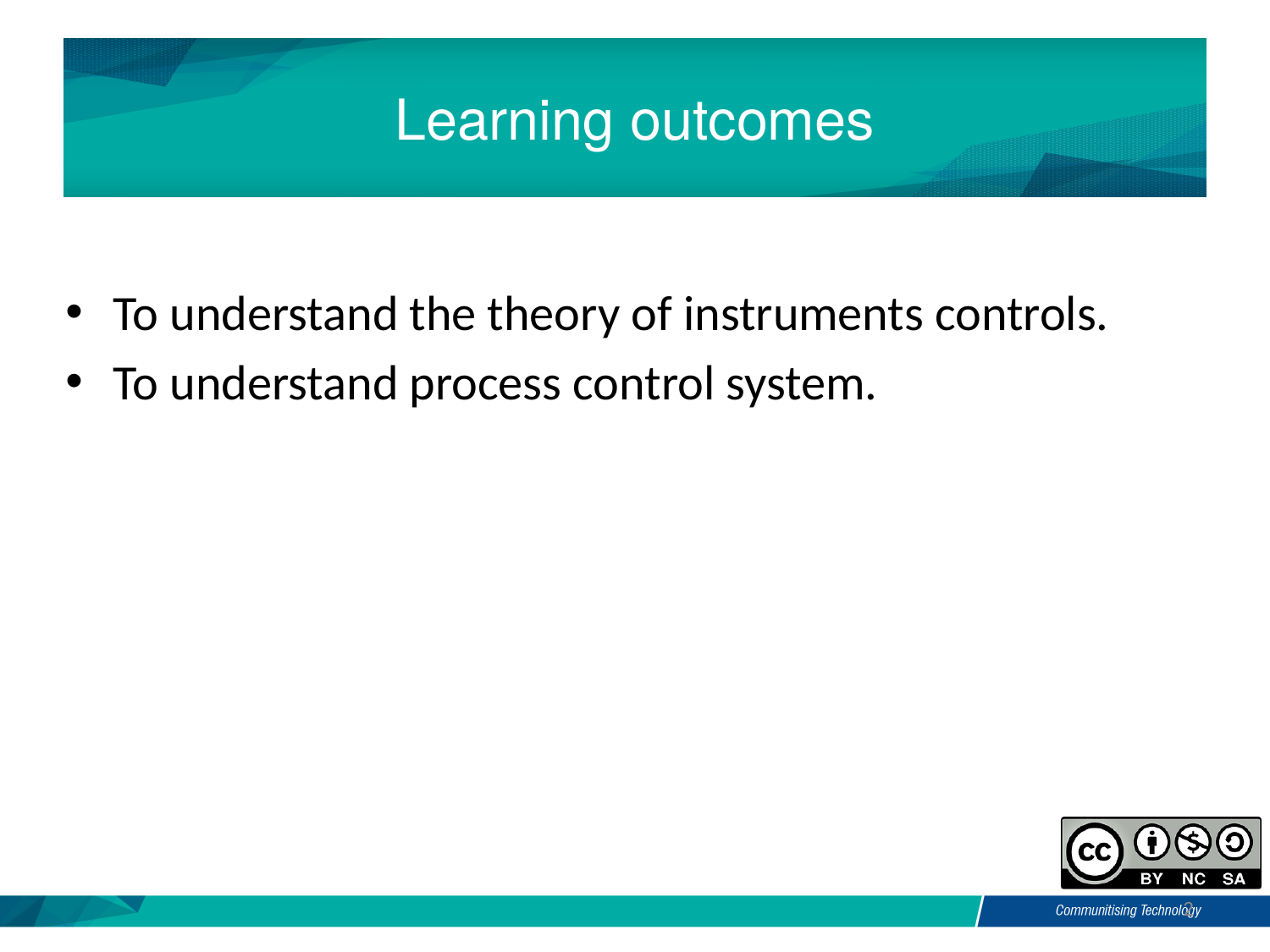

# Learning outcomes
To understand the theory of instruments controls.
To understand process control system.
2